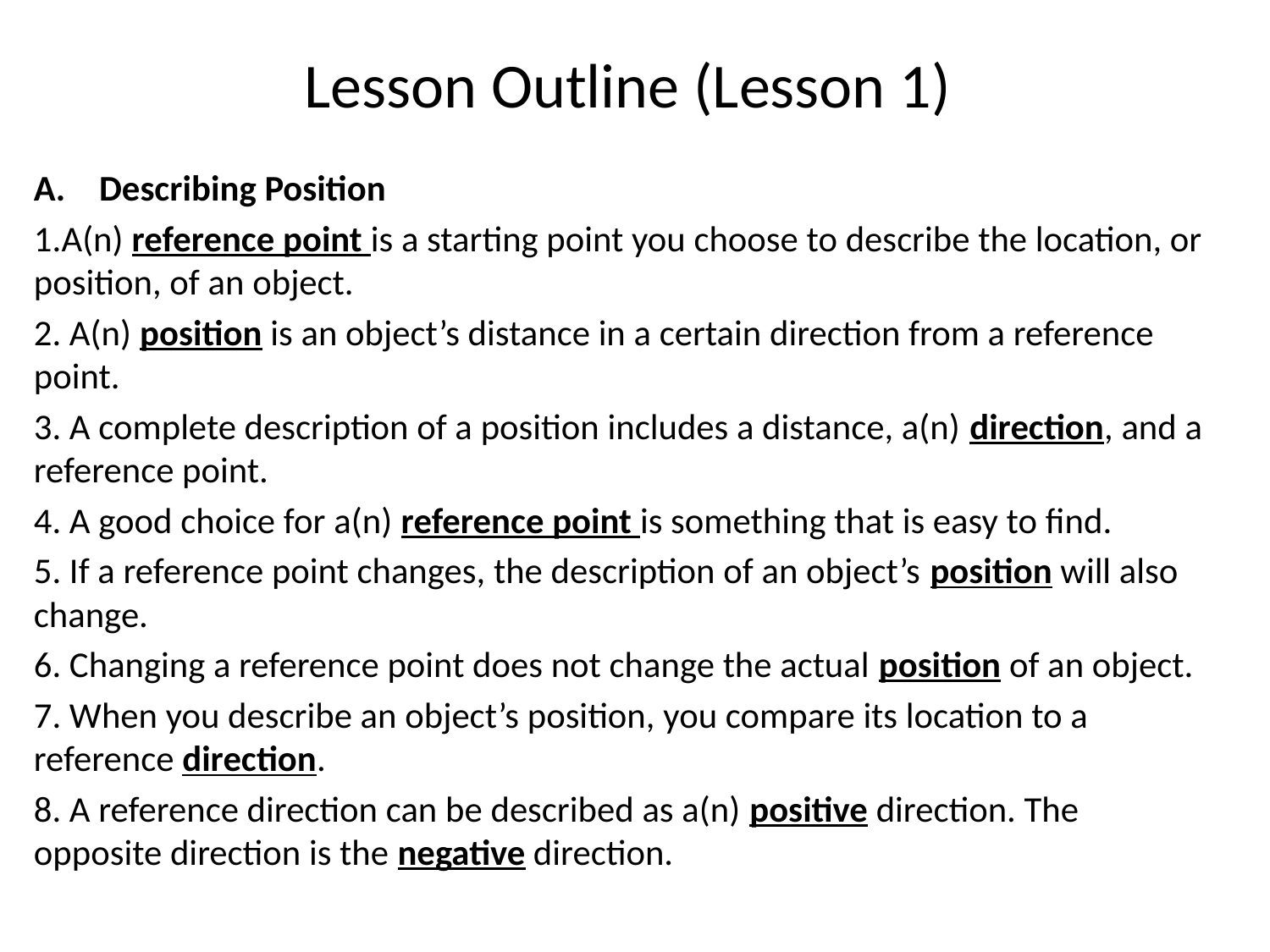

# Lesson Outline (Lesson 1)
Describing Position
1.A(n) reference point is a starting point you choose to describe the location, or position, of an object.
2. A(n) position is an object’s distance in a certain direction from a reference point.
3. A complete description of a position includes a distance, a(n) direction, and a reference point.
4. A good choice for a(n) reference point is something that is easy to find.
5. If a reference point changes, the description of an object’s position will also change.
6. Changing a reference point does not change the actual position of an object.
7. When you describe an object’s position, you compare its location to a reference direction.
8. A reference direction can be described as a(n) positive direction. The opposite direction is the negative direction.